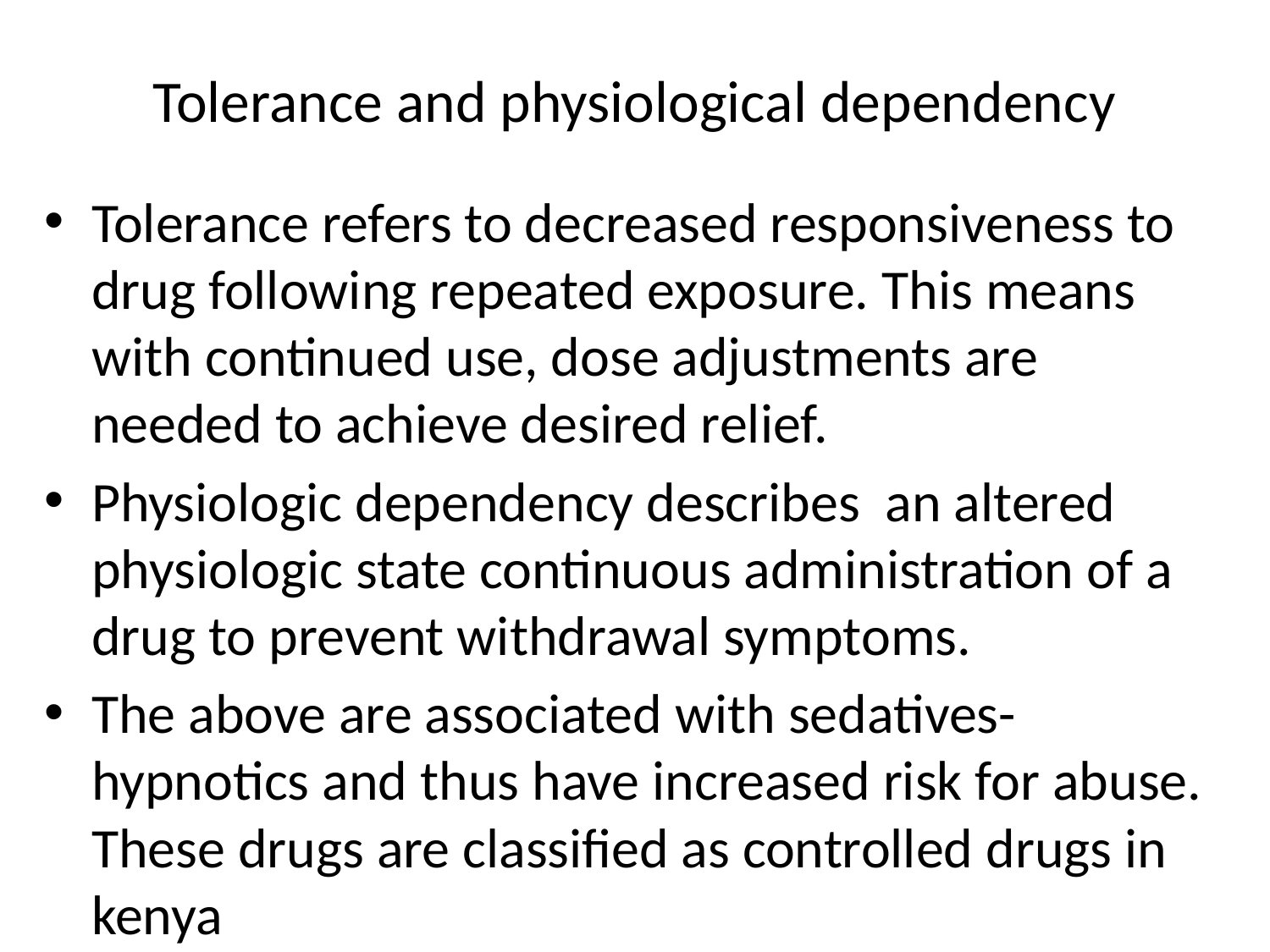

# Tolerance and physiological dependency
Tolerance refers to decreased responsiveness to drug following repeated exposure. This means with continued use, dose adjustments are needed to achieve desired relief.
Physiologic dependency describes  an altered physiologic state continuous administration of a drug to prevent withdrawal symptoms.
The above are associated with sedatives-hypnotics and thus have increased risk for abuse. These drugs are classified as controlled drugs in kenya